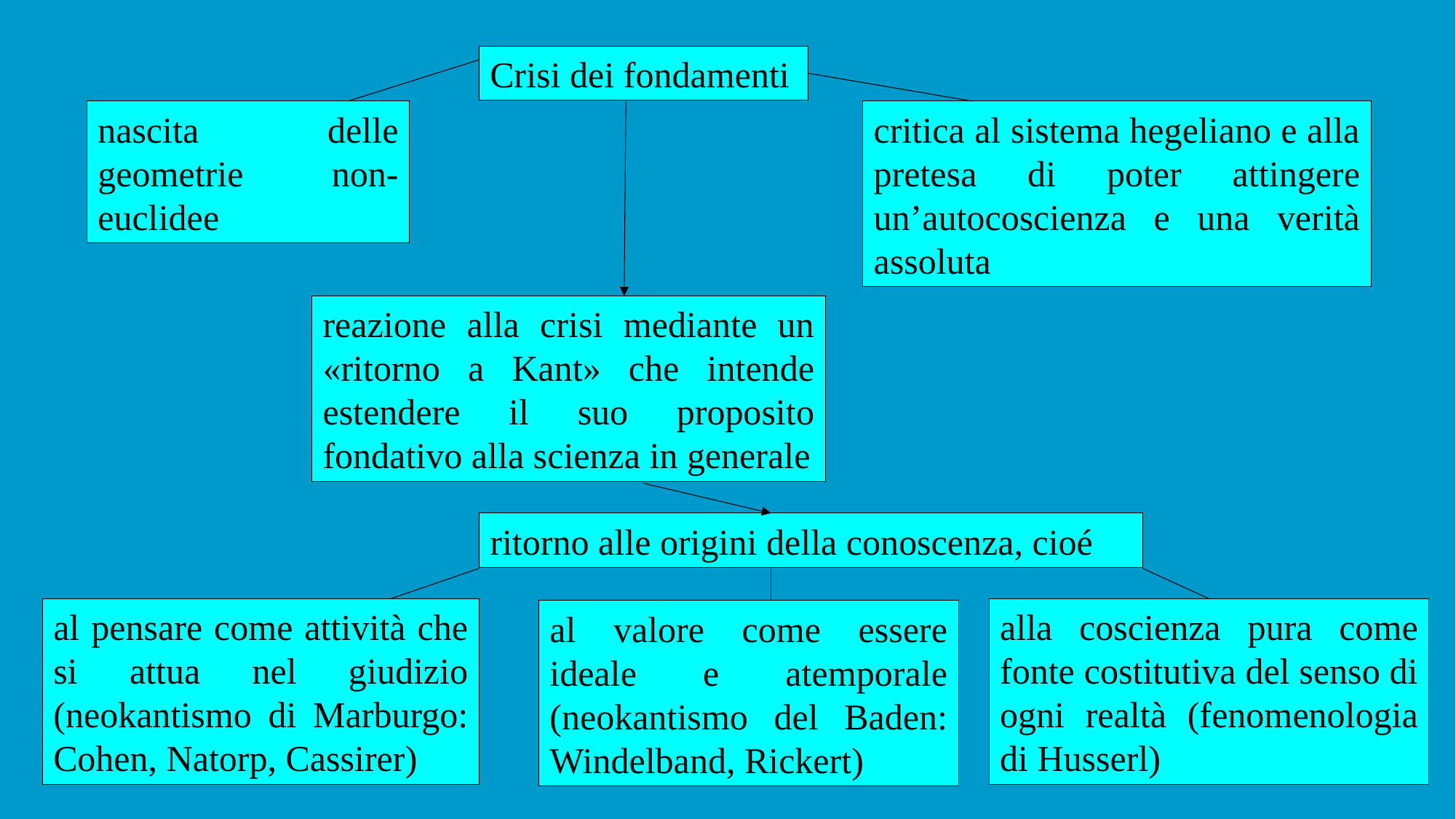

Crisi dei fondamenti
nascita delle geometrie non-euclidee
critica al sistema hegeliano e alla pretesa di poter attingere un’autocoscienza e una verità assoluta
reazione alla crisi mediante un «ritorno a Kant» che intende estendere il suo proposito fondativo alla scienza in generale
ritorno alle origini della conoscenza, cioé
al pensare come attività che si attua nel giudizio (neokantismo di Marburgo: Cohen, Natorp, Cassirer)
alla coscienza pura come fonte costitutiva del senso di ogni realtà (fenomenologia di Husserl)
al valore come essere ideale e atemporale (neokantismo del Baden: Windelband, Rickert)